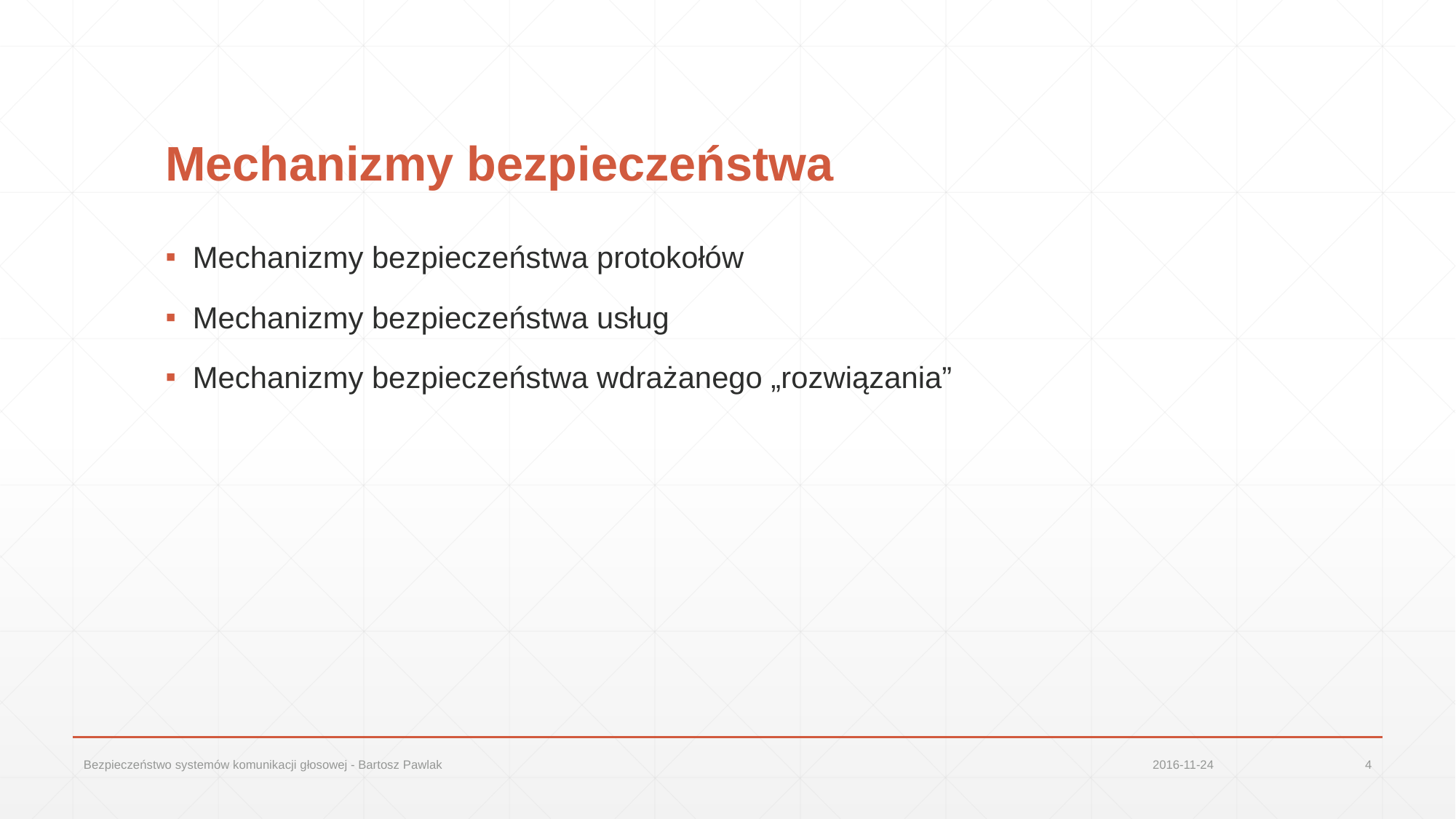

# Mechanizmy bezpieczeństwa
Mechanizmy bezpieczeństwa protokołów
Mechanizmy bezpieczeństwa usług
Mechanizmy bezpieczeństwa wdrażanego „rozwiązania”

Bezpieczeństwo systemów komunikacji głosowej - Bartosz Pawlak
2016-11-24
4